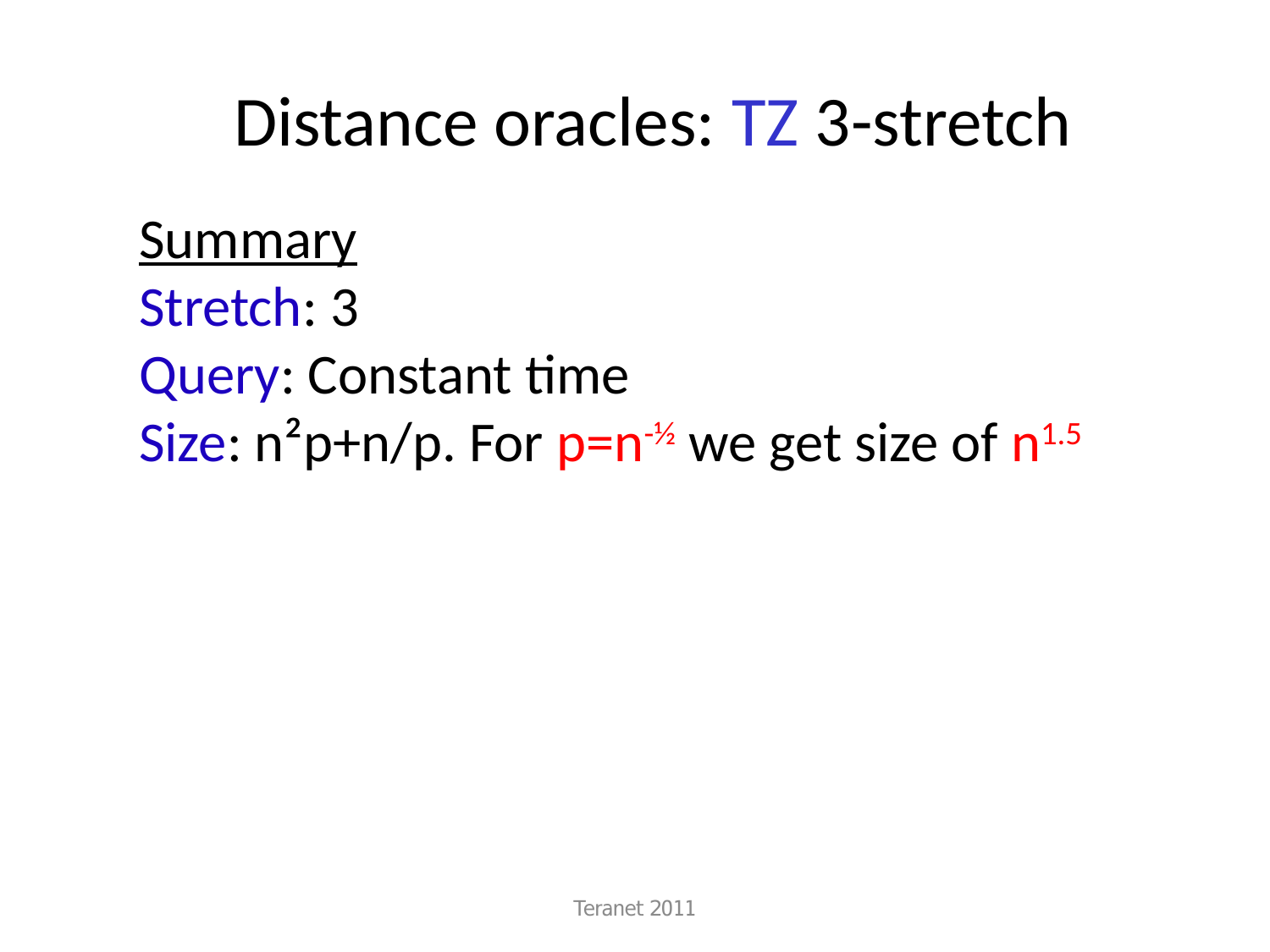

# Distance oracles: TZ 3-stretch
Summary
Stretch: 3
Query: Constant time
Size: n²p+n/p. For p=n-½ we get size of n1.5

Teranet 2011